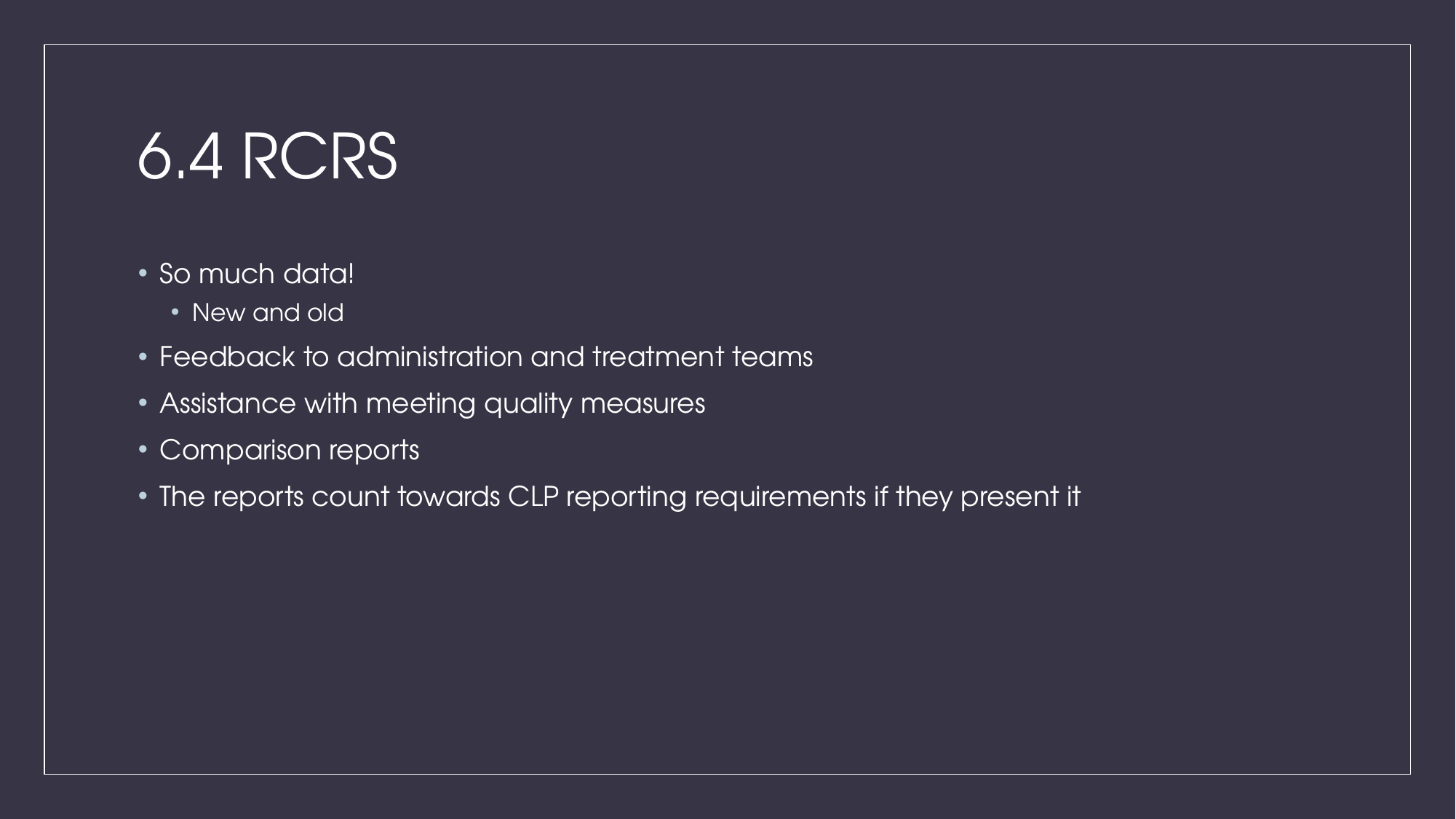

# 6.4 RCRS
So much data!
New and old
Feedback to administration and treatment teams
Assistance with meeting quality measures
Comparison reports
The reports count towards CLP reporting requirements if they present it